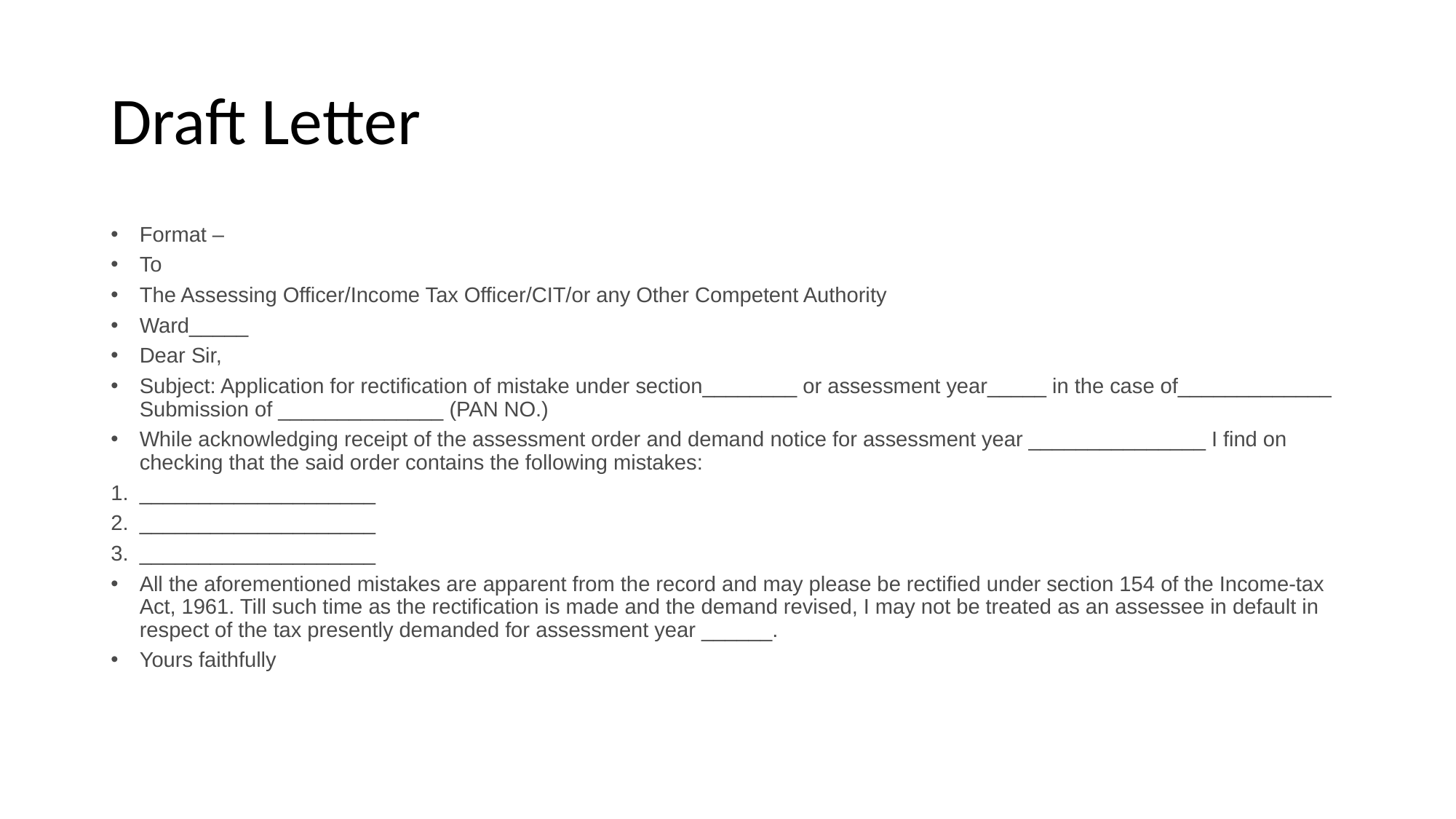

# Draft Letter
Format –
To
The Assessing Officer/Income Tax Officer/CIT/or any Other Competent Authority
Ward_____
Dear Sir,
Subject: Application for rectification of mistake under section________ or assessment year_____ in the case of_____________ Submission of ______________ (PAN NO.)
While acknowledging receipt of the assessment order and demand notice for assessment year _______________ I find on checking that the said order contains the following mistakes:
____________________
____________________
____________________
All the aforementioned mistakes are apparent from the record and may please be rectified under section 154 of the Income-tax Act, 1961. Till such time as the rectification is made and the demand revised, I may not be treated as an assessee in default in respect of the tax presently demanded for assessment year ______.
Yours faithfully